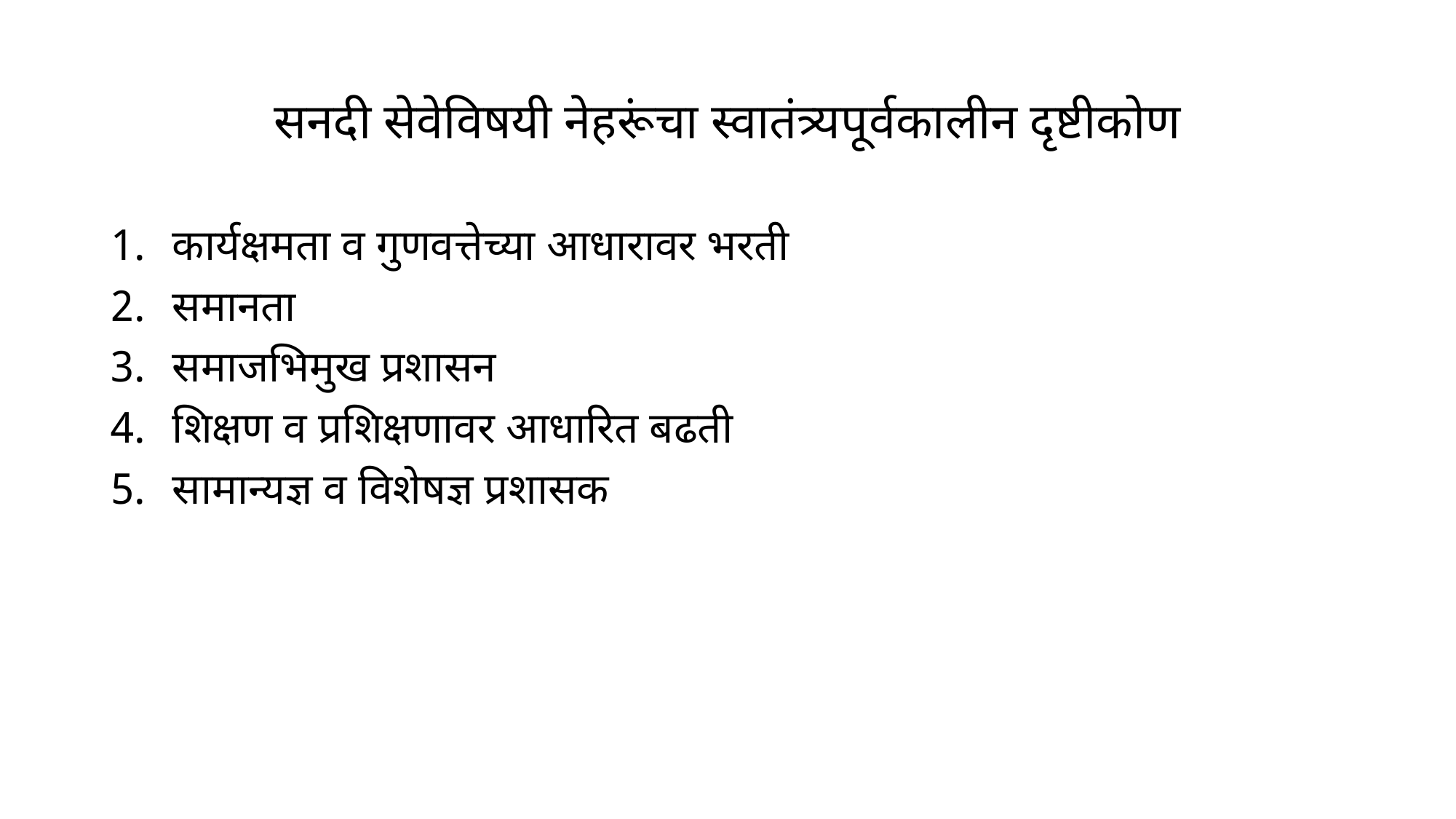

# सनदी सेवेविषयी नेहरूंचा स्वातंत्र्यपूर्वकालीन दृष्टीकोण
कार्यक्षमता व गुणवत्तेच्या आधारावर भरती
समानता
समाजभिमुख प्रशासन
शिक्षण व प्रशिक्षणावर आधारित बढती
सामान्यज्ञ व विशेषज्ञ प्रशासक